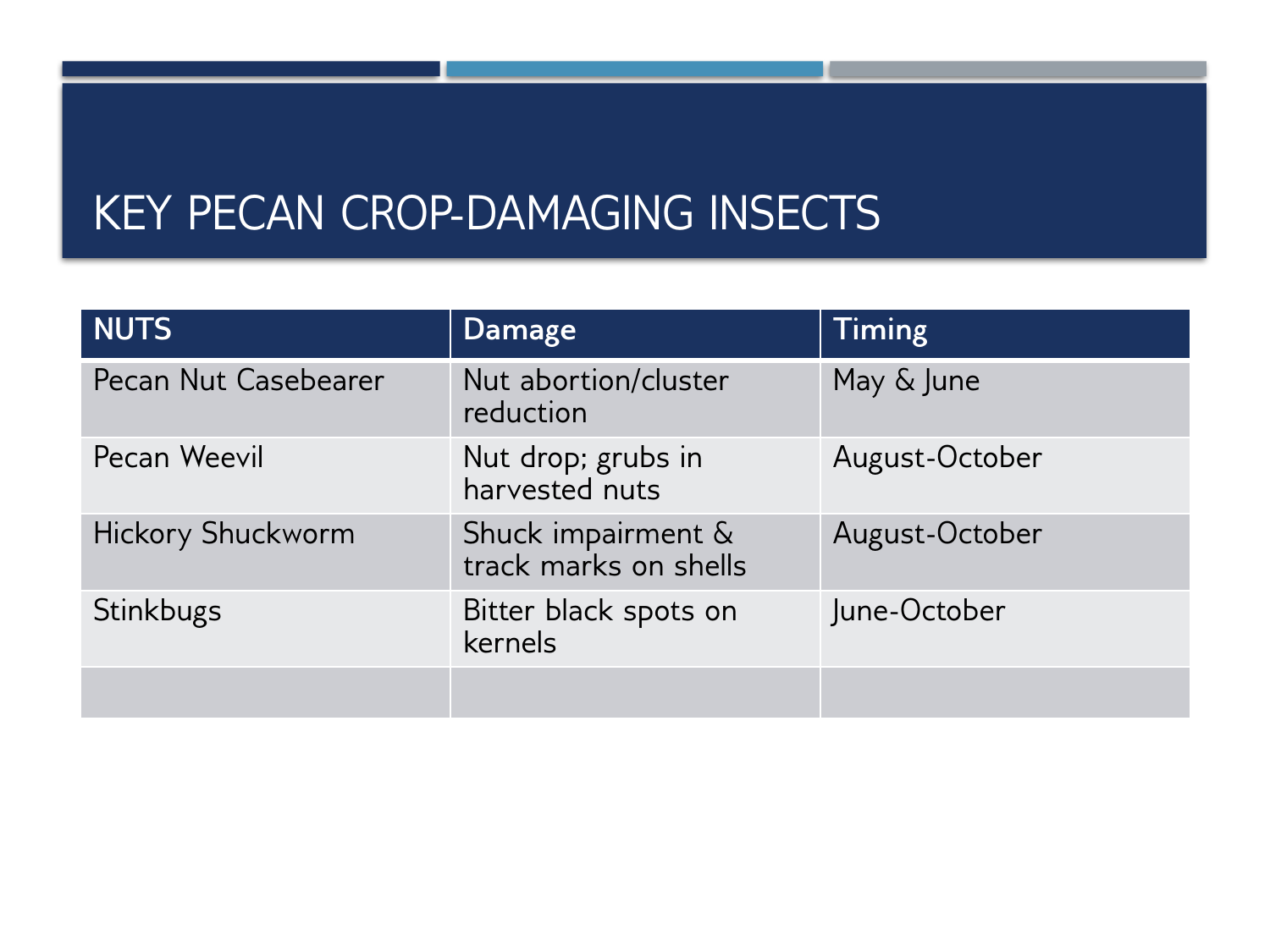

# Key Pecan Crop-Damaging Insects
| NUTS | Damage | Timing |
| --- | --- | --- |
| Pecan Nut Casebearer | Nut abortion/cluster reduction | May & June |
| Pecan Weevil | Nut drop; grubs in harvested nuts | August-October |
| Hickory Shuckworm | Shuck impairment & track marks on shells | August-October |
| Stinkbugs | Bitter black spots on kernels | June-October |
|  |  |  |